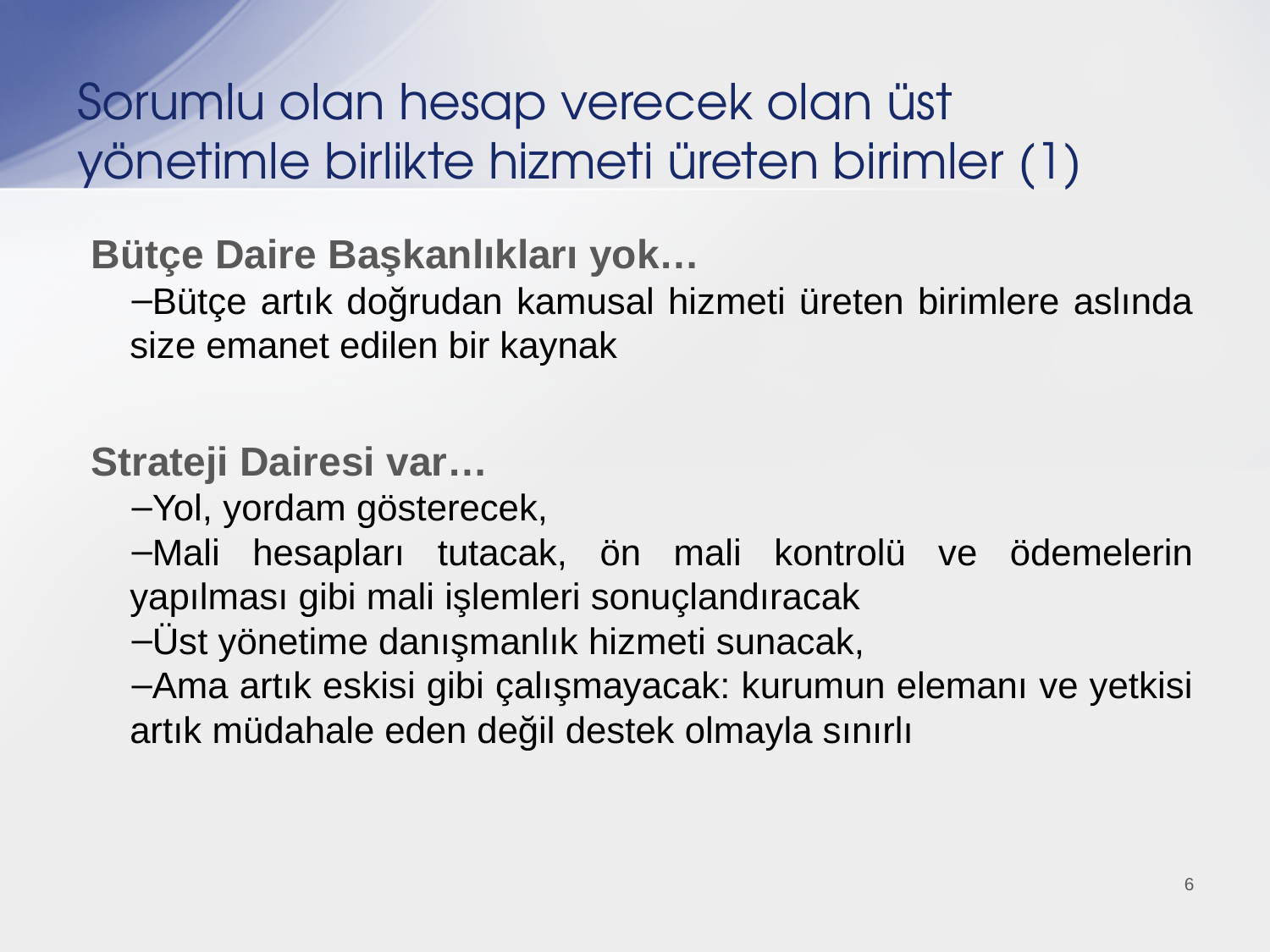

# Sorumlu olan hesap verecek olan üst yönetimle birlikte hizmeti üreten birimler (1)
Bütçe Daire Başkanlıkları yok…
Bütçe artık doğrudan kamusal hizmeti üreten birimlere aslında size emanet edilen bir kaynak

Strateji Dairesi var…
Yol, yordam gösterecek,
Mali hesapları tutacak, ön mali kontrolü ve ödemelerin yapılması gibi mali işlemleri sonuçlandıracak
Üst yönetime danışmanlık hizmeti sunacak,
Ama artık eskisi gibi çalışmayacak: kurumun elemanı ve yetkisi artık müdahale eden değil destek olmayla sınırlı

6